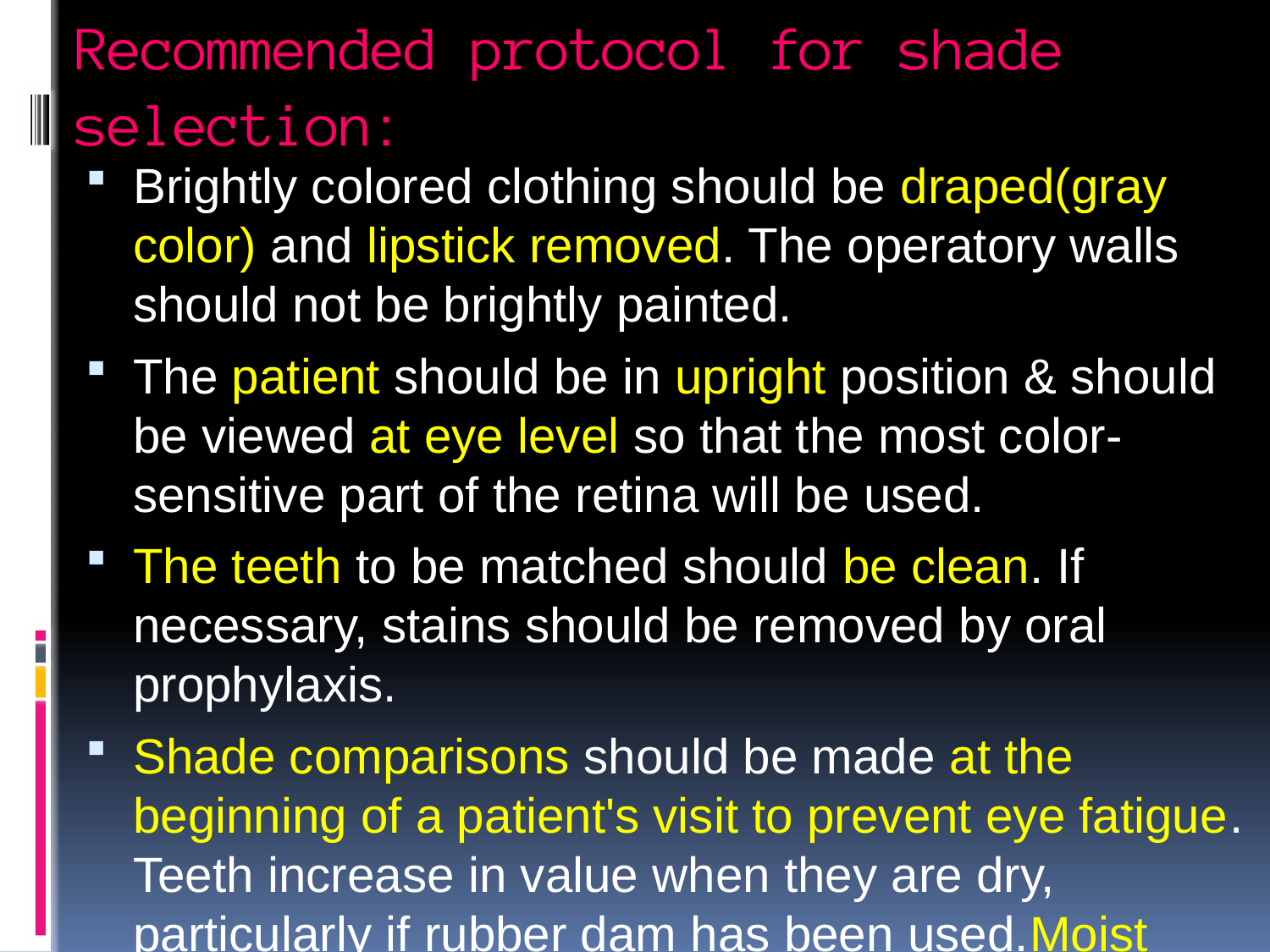

# Recommended protocol for shade selection:
Brightly colored clothing should be draped(gray color) and lipstick removed. The operatory walls should not be brightly painted.
The patient should be in upright position & should be viewed at eye level so that the most color-sensitive part of the retina will be used.
The teeth to be matched should be clean. If necessary, stains should be removed by oral prophylaxis.
Shade comparisons should be made at the beginning of a patient's visit to prevent eye fatigue. Teeth increase in value when they are dry, particularly if rubber dam has been used.Moist teeth are used for shade matching.